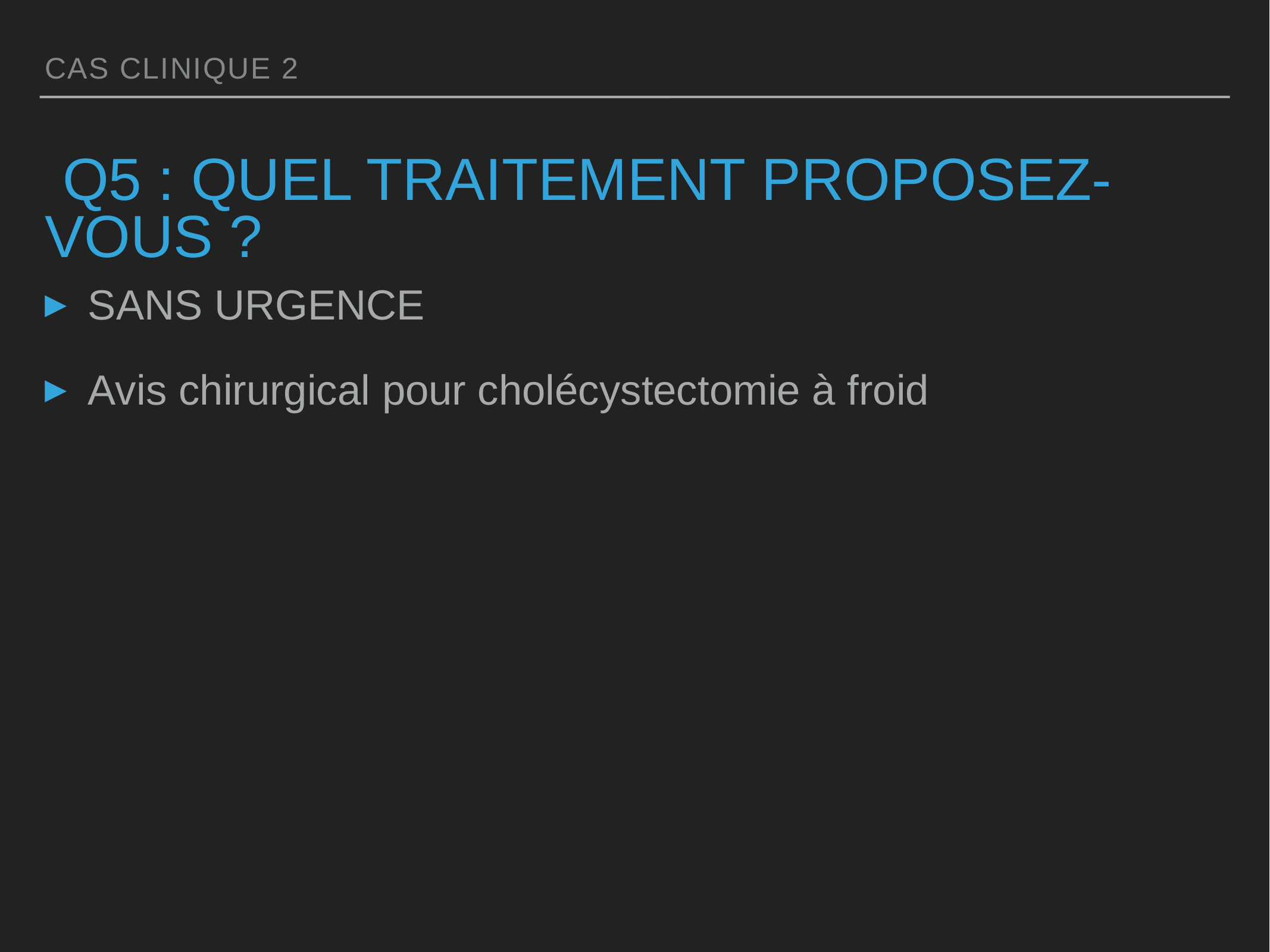

CAS clinique 2
# Q5 : quel traitement proposez-vous ?
SANS URGENCE
Avis chirurgical pour cholécystectomie à froid